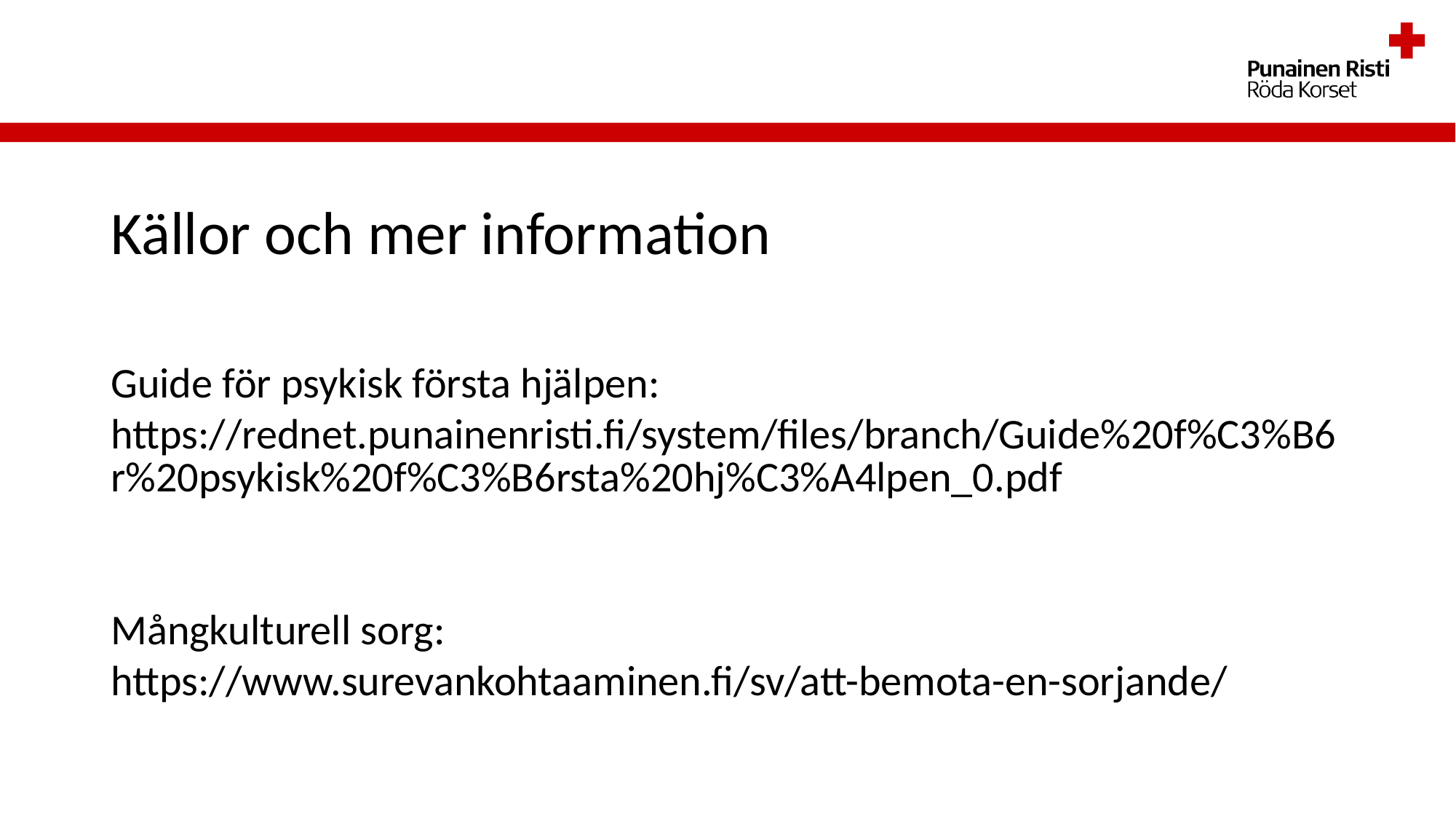

# Källor och mer information
Guide för psykisk första hjälpen:
https://rednet.punainenristi.fi/system/files/branch/Guide%20f%C3%B6r%20psykisk%20f%C3%B6rsta%20hj%C3%A4lpen_0.pdf

Mångkulturell sorg:
https://www.surevankohtaaminen.fi/sv/att-bemota-en-sorjande/